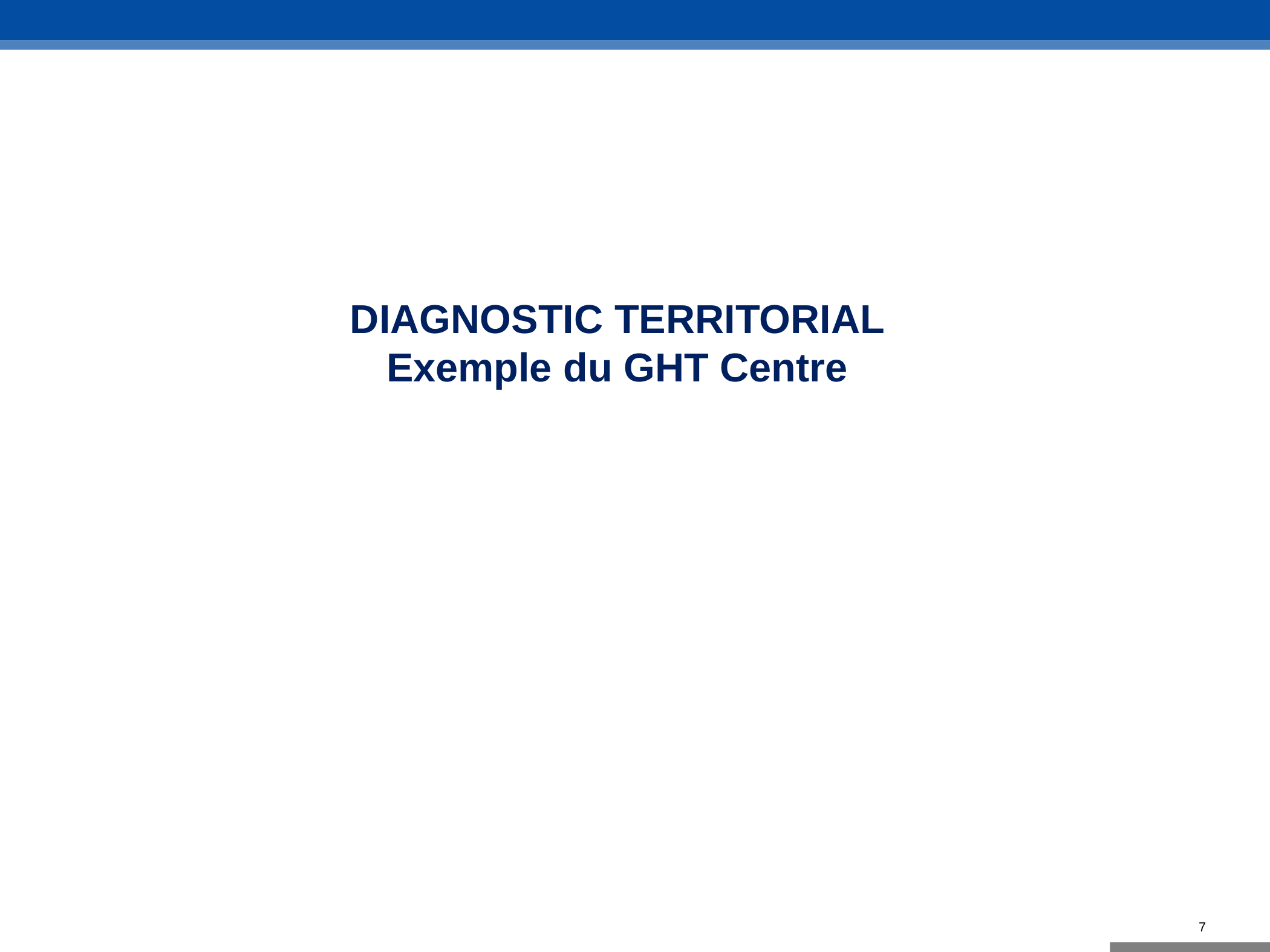

#

DIAGNOSTIC TERRITORIAL
Exemple du GHT Centre